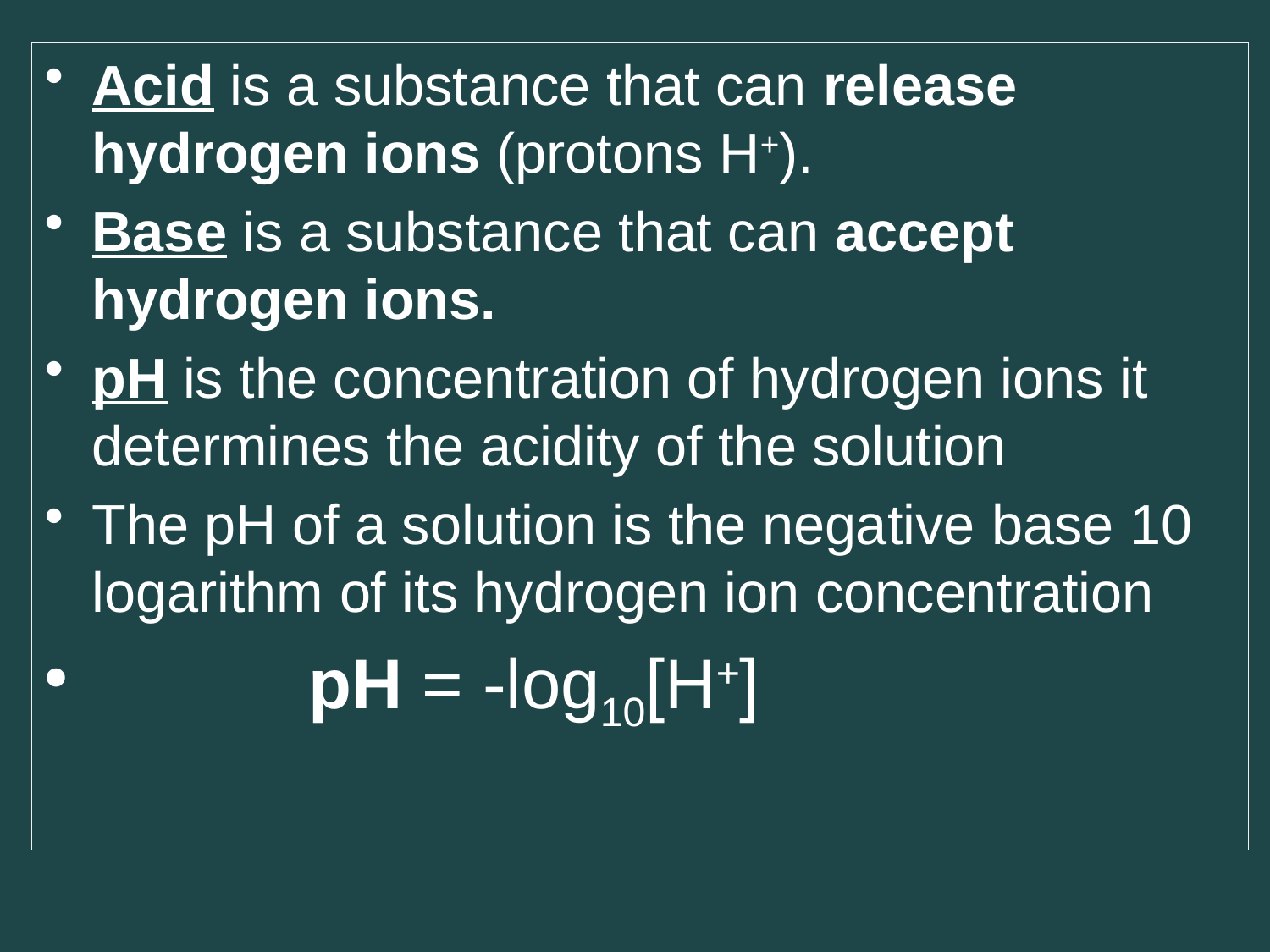

Acid is a substance that can release hydrogen ions (protons H+).
Base is a substance that can accept hydrogen ions.
pH is the concentration of hydrogen ions it determines the acidity of the solution
The pH of a solution is the negative base 10 logarithm of its hydrogen ion concentration
           pH = -log10[H+]